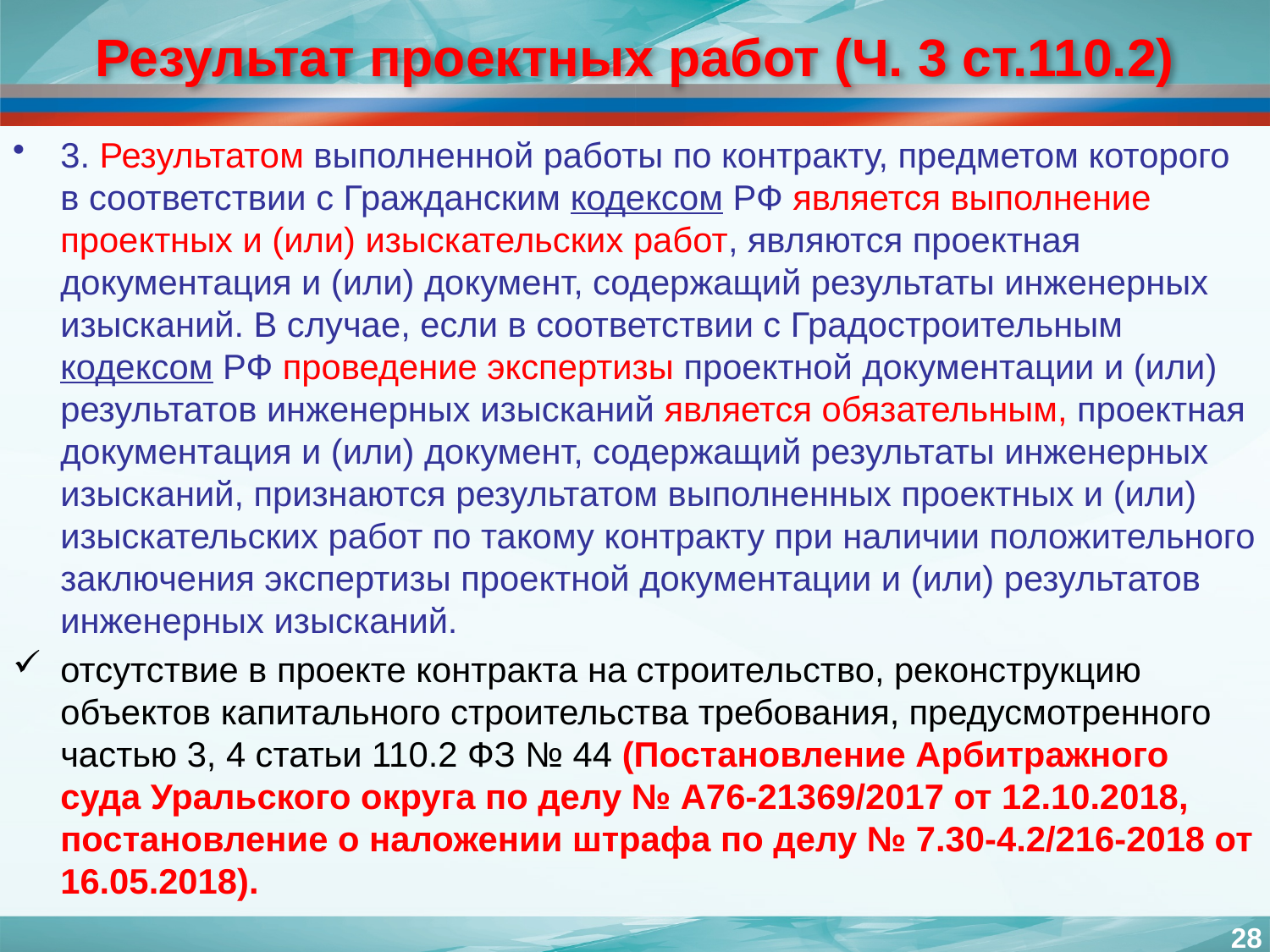

# Результат проектных работ (Ч. 3 ст.110.2)
3. Результатом выполненной работы по контракту, предметом которого в соответствии с Гражданским кодексом РФ является выполнение проектных и (или) изыскательских работ, являются проектная документация и (или) документ, содержащий результаты инженерных изысканий. В случае, если в соответствии с Градостроительным кодексом РФ проведение экспертизы проектной документации и (или) результатов инженерных изысканий является обязательным, проектная документация и (или) документ, содержащий результаты инженерных изысканий, признаются результатом выполненных проектных и (или) изыскательских работ по такому контракту при наличии положительного заключения экспертизы проектной документации и (или) результатов инженерных изысканий.
отсутствие в проекте контракта на строительство, реконструкцию объектов капитального строительства требования, предусмотренного частью 3, 4 статьи 110.2 ФЗ № 44 (Постановление Арбитражного суда Уральского округа по делу № А76-21369/2017 от 12.10.2018, постановление о наложении штрафа по делу № 7.30-4.2/216-2018 от 16.05.2018).

28